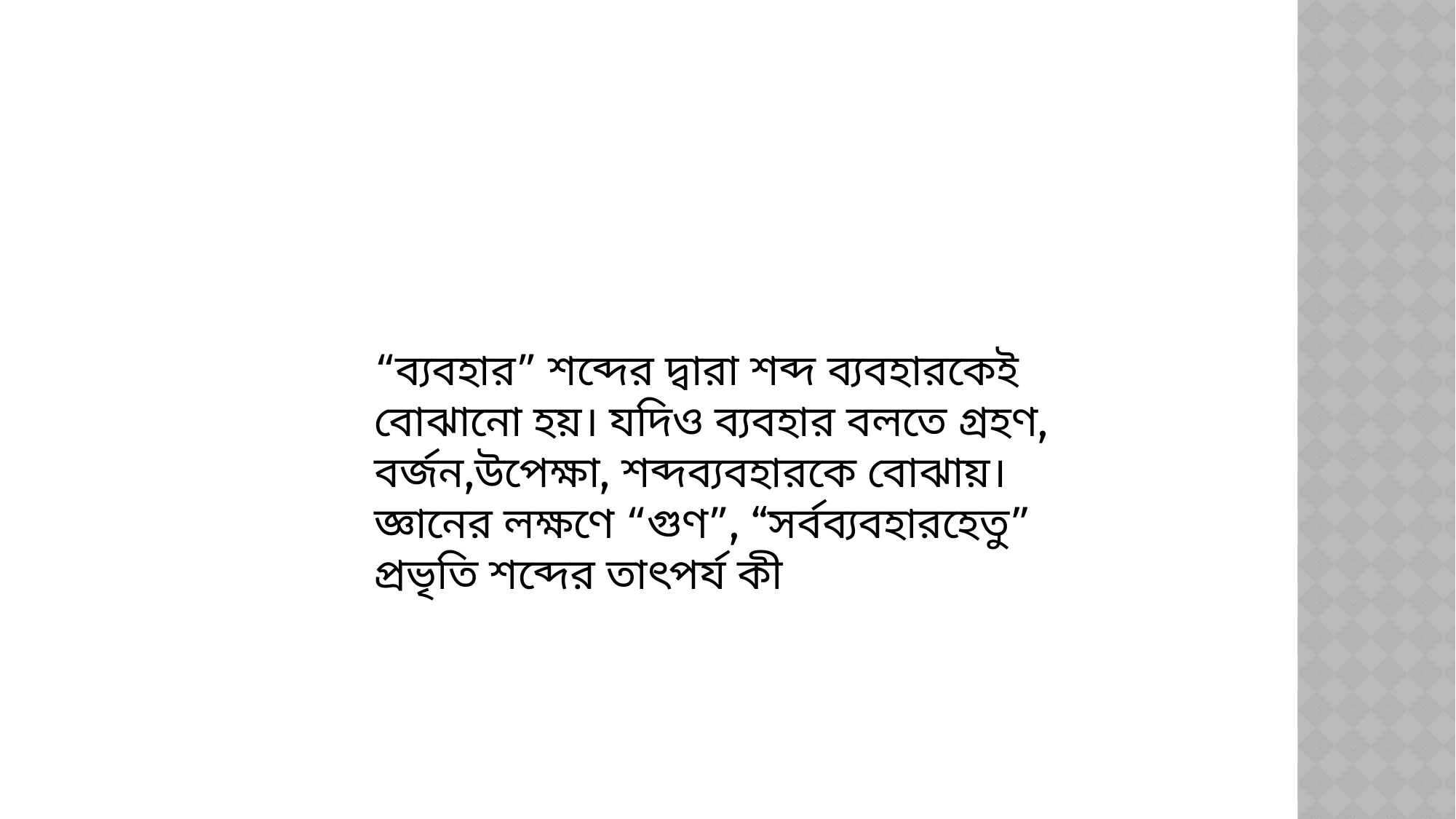

“ব্যবহার” শব্দের দ্বারা শব্দ ব্যবহারকেই বোঝানো হয়। যদিও ব্যবহার বলতে গ্রহণ, বর্জন,উপেক্ষা, শব্দব্যবহারকে বোঝায়।
জ্ঞানের লক্ষণে “গুণ”, “সর্বব্যবহারহেতু” প্রভৃতি শব্দের তাৎপর্য কী